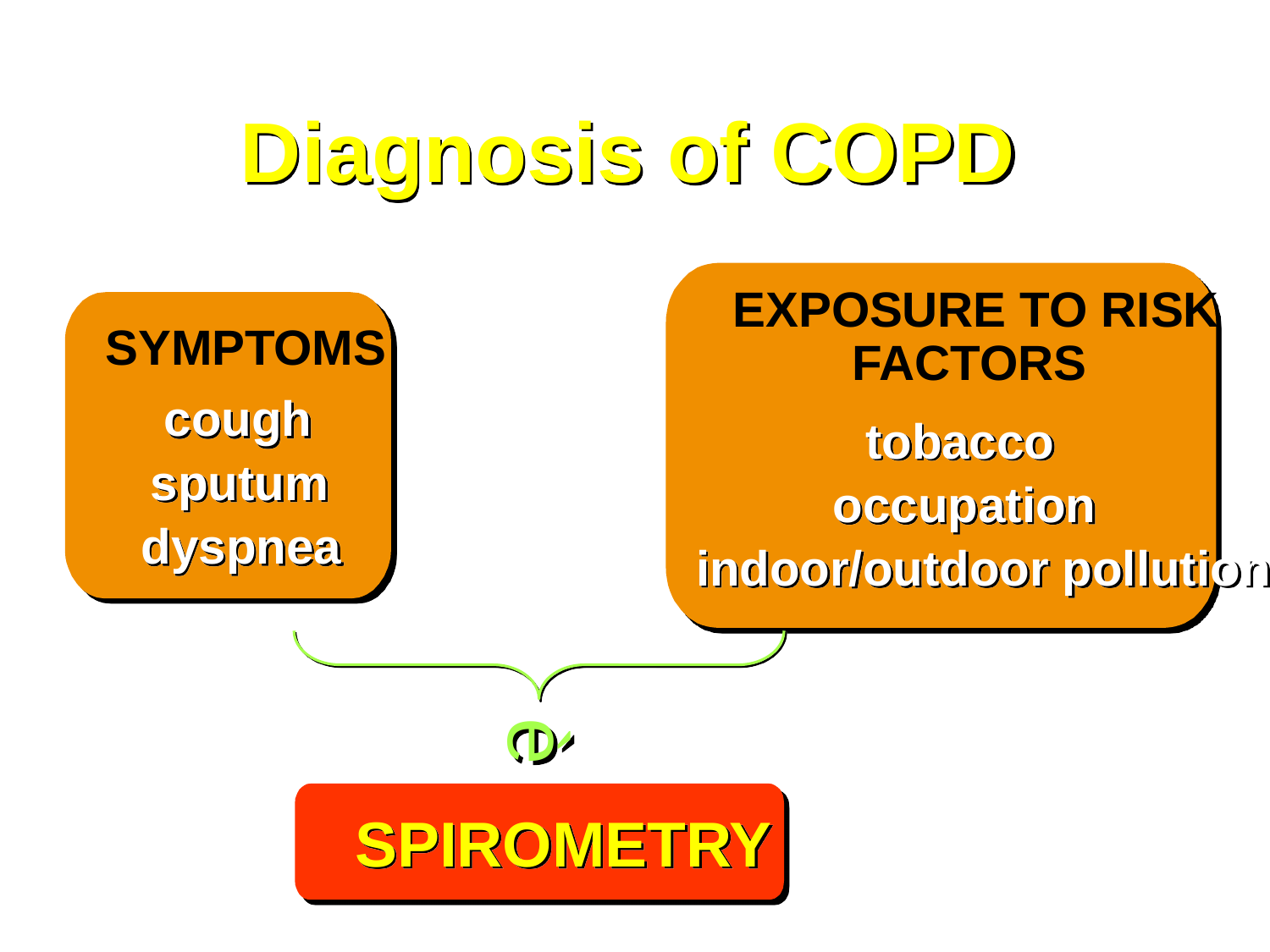

Diagnosis of COPD

EXPOSURE TO RISK
FACTORS

SYMPTOMS

cough
tobacco

sputum
occupation
dyspnea
indoor/outdoor pollution
è

SPIROMETRY